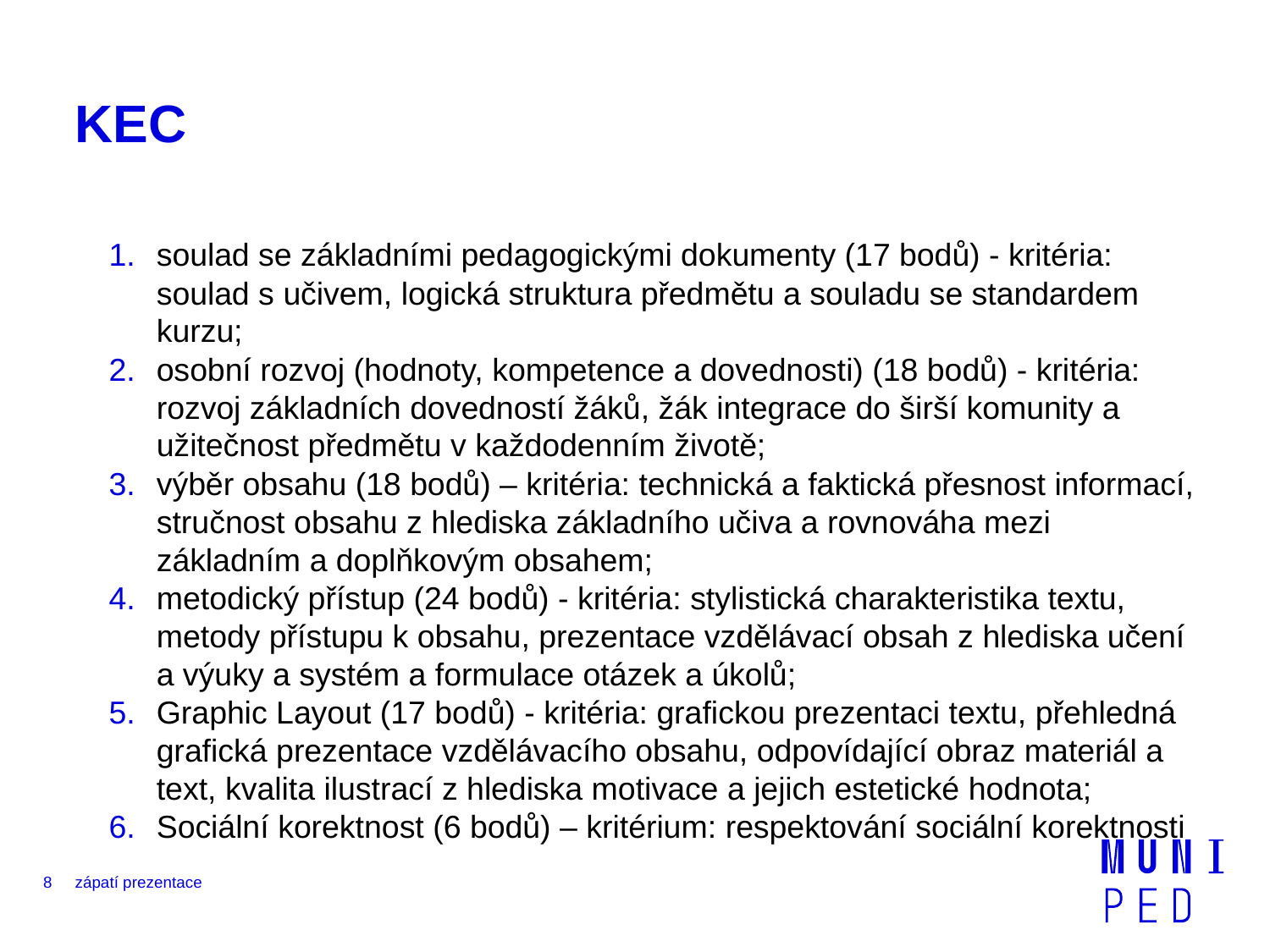

# KEC
soulad se základními pedagogickými dokumenty (17 bodů) - kritéria: soulad s učivem, logická struktura předmětu a souladu se standardem kurzu;
osobní rozvoj (hodnoty, kompetence a dovednosti) (18 bodů) - kritéria: rozvoj základních dovedností žáků, žák integrace do širší komunity a užitečnost předmětu v každodenním životě;
výběr obsahu (18 bodů) – kritéria: technická a faktická přesnost informací, stručnost obsahu z hlediska základního učiva a rovnováha mezi základním a doplňkovým obsahem;
metodický přístup (24 bodů) - kritéria: stylistická charakteristika textu, metody přístupu k obsahu, prezentace vzdělávací obsah z hlediska učení a výuky a systém a formulace otázek a úkolů;
Graphic Layout (17 bodů) - kritéria: grafickou prezentaci textu, přehledná grafická prezentace vzdělávacího obsahu, odpovídající obraz materiál a text, kvalita ilustrací z hlediska motivace a jejich estetické hodnota;
Sociální korektnost (6 bodů) – kritérium: respektování sociální korektnosti

8
zápatí prezentace